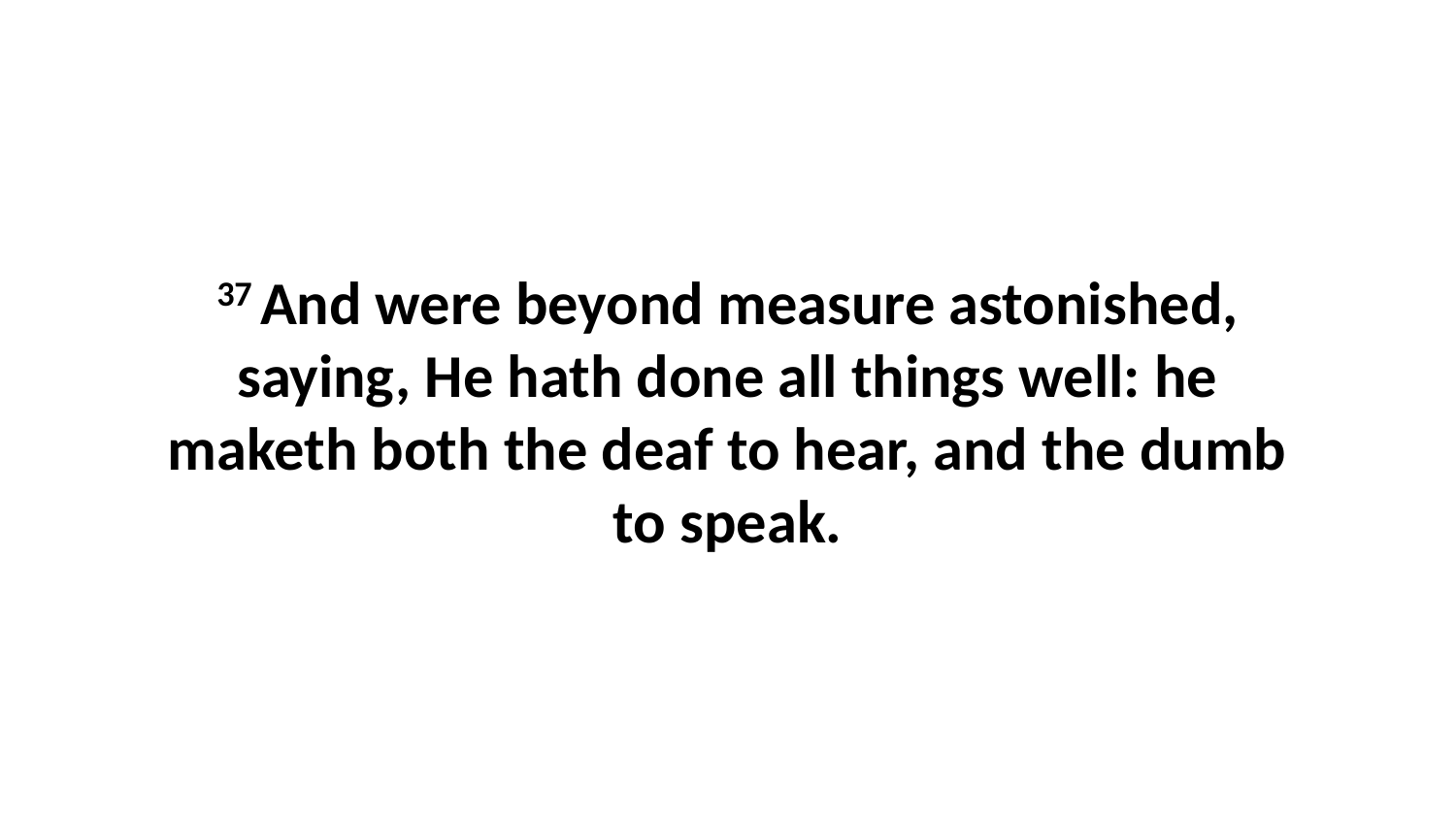

37 And were beyond measure astonished, saying, He hath done all things well: he maketh both the deaf to hear, and the dumb to speak.